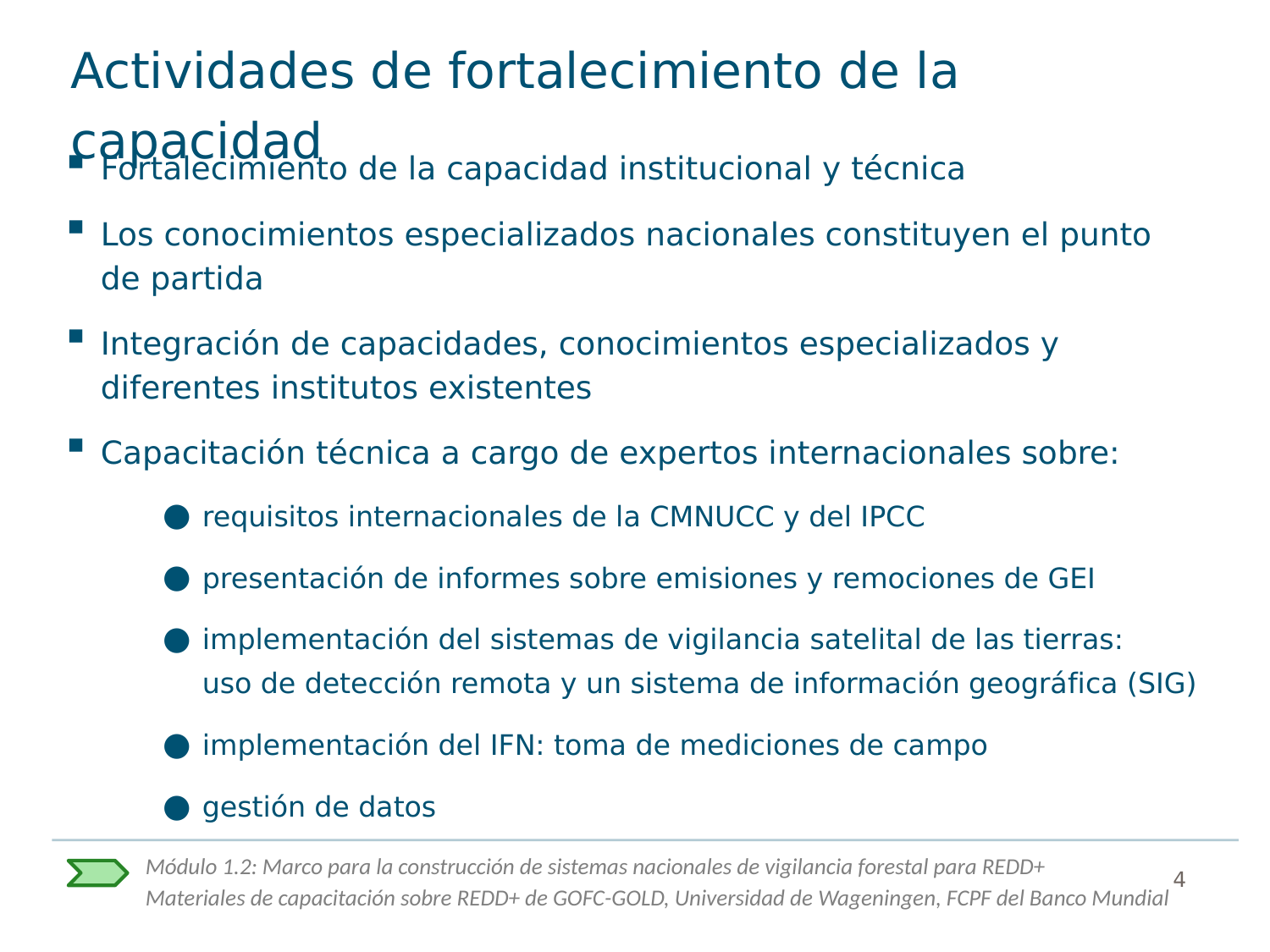

# Actividades de fortalecimiento de la capacidad
Fortalecimiento de la capacidad institucional y técnica
Los conocimientos especializados nacionales constituyen el punto
de partida
Integración de capacidades, conocimientos especializados y diferentes institutos existentes
Capacitación técnica a cargo de expertos internacionales sobre:
requisitos internacionales de la CMNUCC y del IPCC
presentación de informes sobre emisiones y remociones de GEI
implementación del sistemas de vigilancia satelital de las tierras:
uso de detección remota y un sistema de información geográfica (SIG)
implementación del IFN: toma de mediciones de campo
gestión de datos